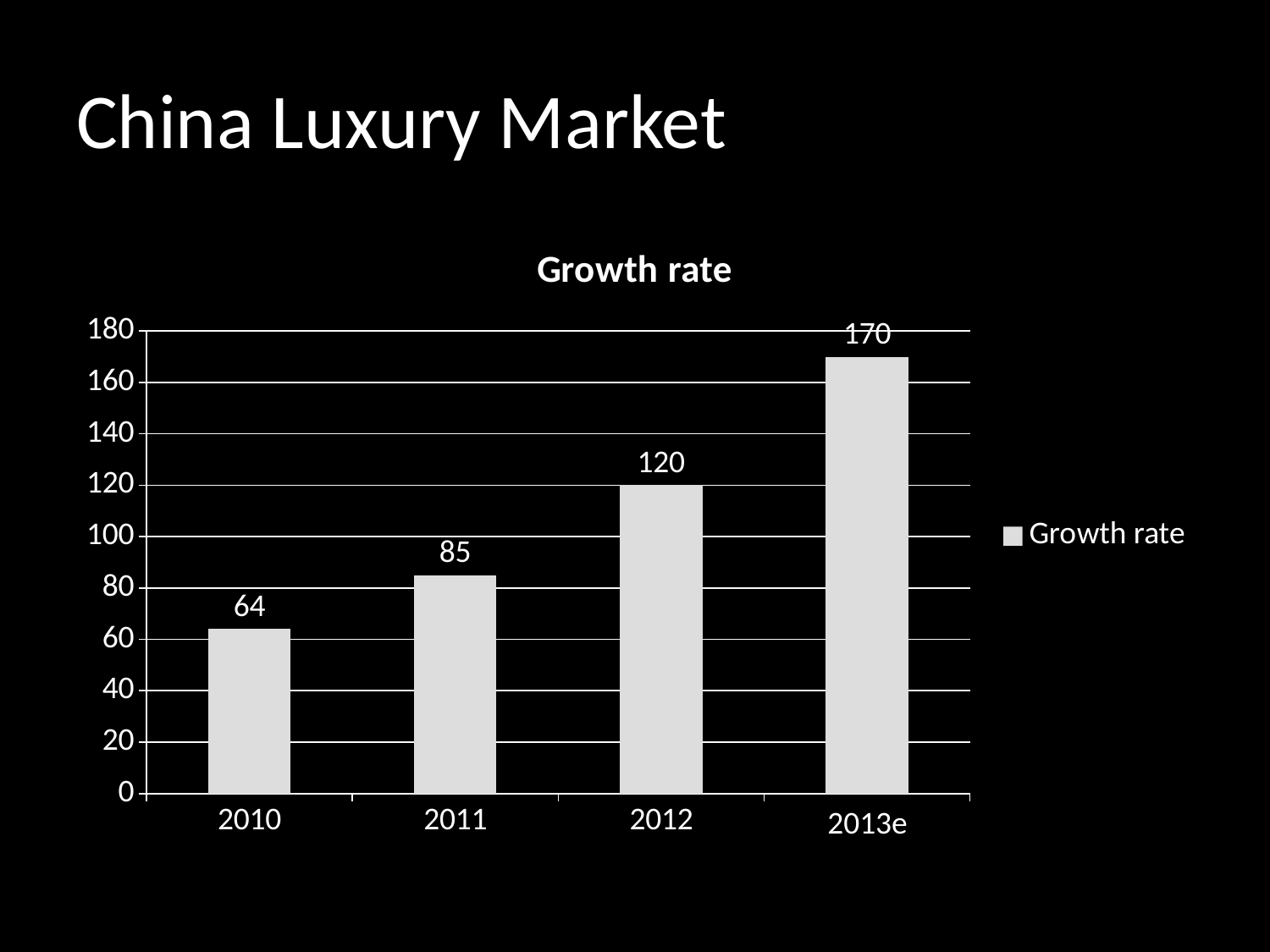

# China Luxury Market

### Chart:

| Category | Growth rate |
|---|---|
| 2010 | 64.0 |
| 2011 | 85.0 |
| 2012 | 120.0 |
2013e